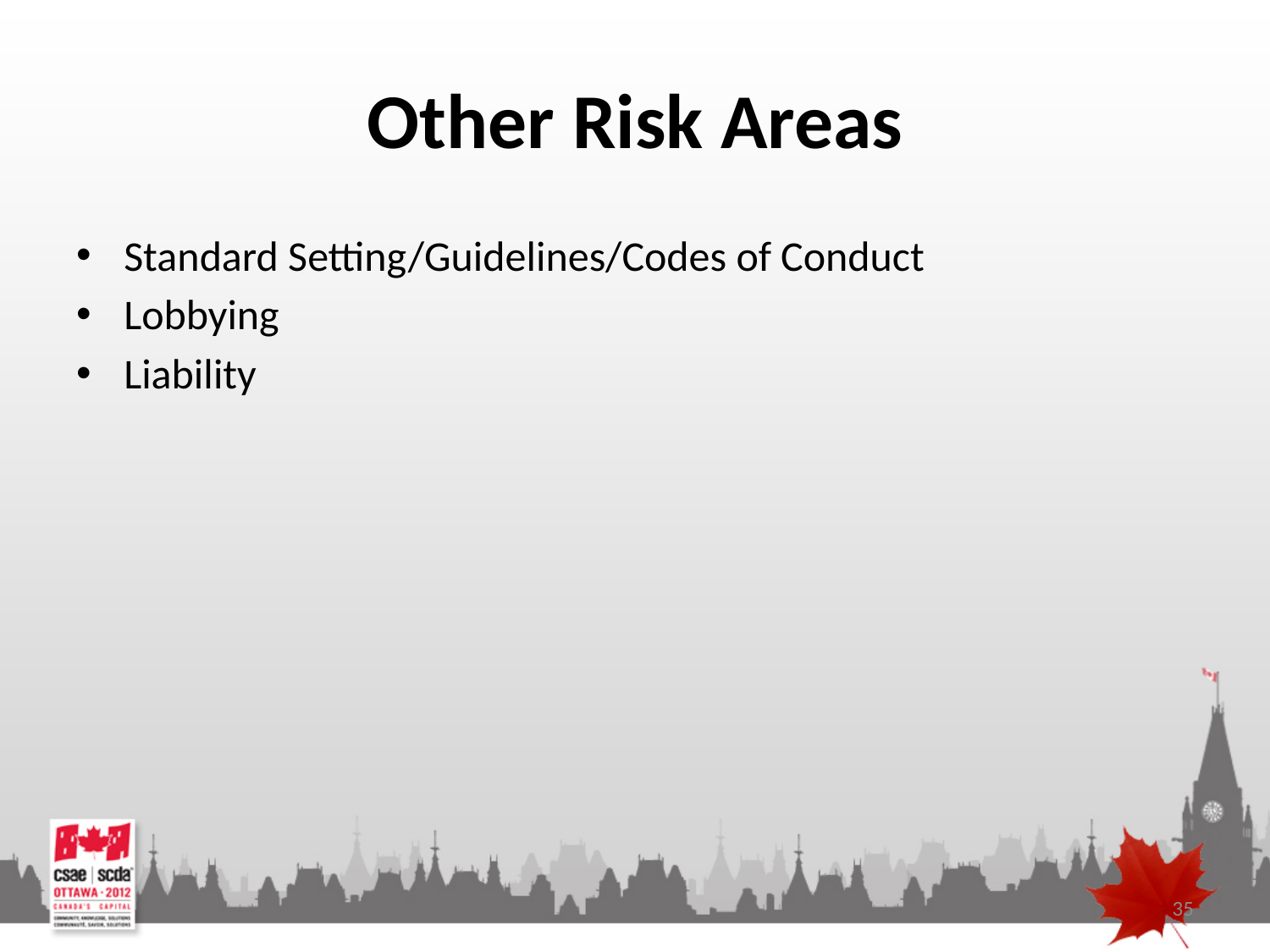

# Other Risk Areas
Standard Setting/Guidelines/Codes of Conduct
Lobbying
Liability
35